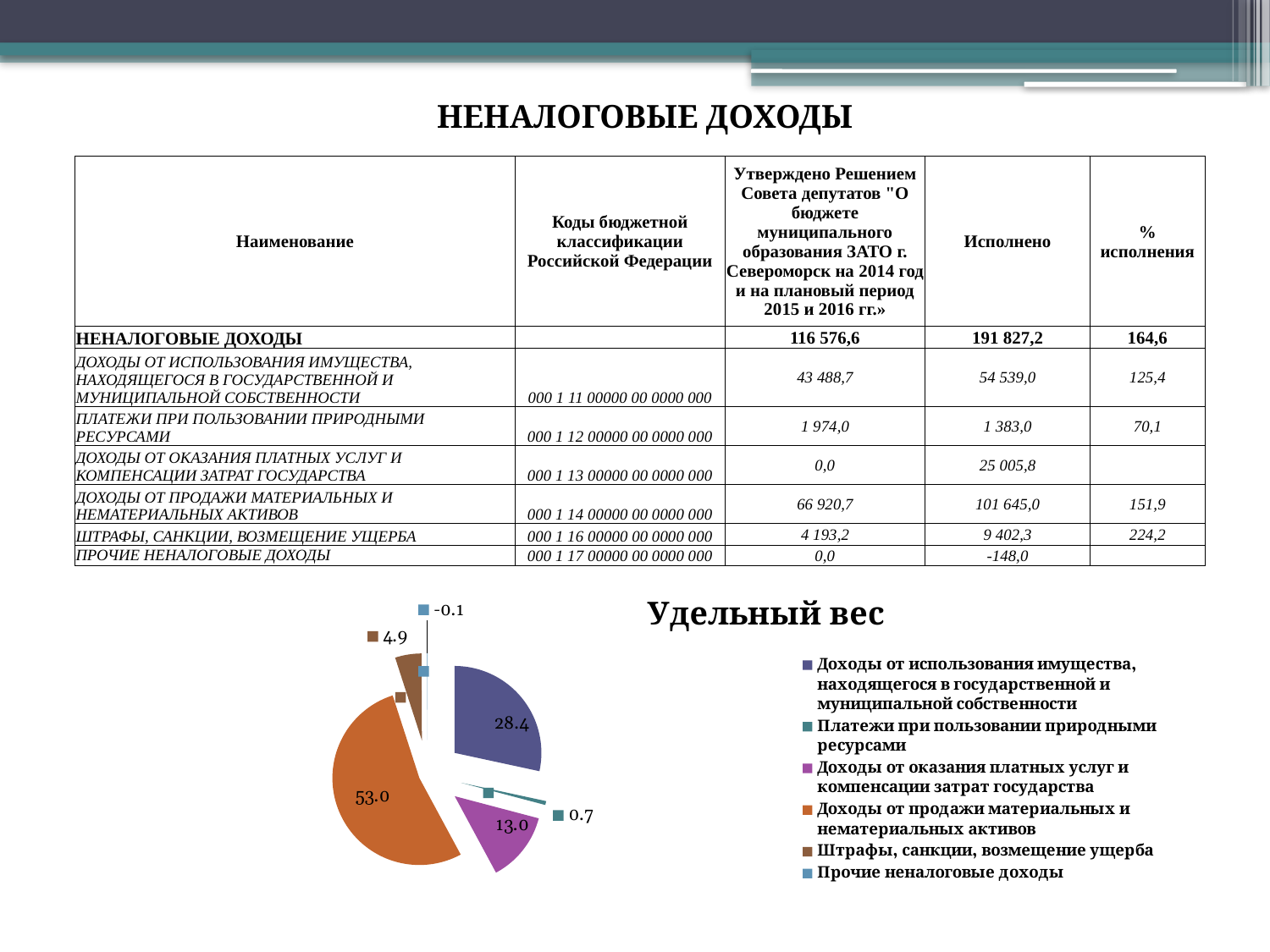

НЕНАЛОГОВЫЕ ДОХОДЫ
| Наименование | Коды бюджетной классификации Российской Федерации | Утверждено Решением Совета депутатов "О бюджете муниципального образования ЗАТО г. Североморск на 2014 год и на плановый период 2015 и 2016 гг.» | Исполнено | % исполнения |
| --- | --- | --- | --- | --- |
| НЕНАЛОГОВЫЕ ДОХОДЫ |  | 116 576,6 | 191 827,2 | 164,6 |
| ДОХОДЫ ОТ ИСПОЛЬЗОВАНИЯ ИМУЩЕСТВА, НАХОДЯЩЕГОСЯ В ГОСУДАРСТВЕННОЙ И МУНИЦИПАЛЬНОЙ СОБСТВЕННОСТИ | 000 1 11 00000 00 0000 000 | 43 488,7 | 54 539,0 | 125,4 |
| ПЛАТЕЖИ ПРИ ПОЛЬЗОВАНИИ ПРИРОДНЫМИ РЕСУРСАМИ | 000 1 12 00000 00 0000 000 | 1 974,0 | 1 383,0 | 70,1 |
| ДОХОДЫ ОТ ОКАЗАНИЯ ПЛАТНЫХ УСЛУГ И КОМПЕНСАЦИИ ЗАТРАТ ГОСУДАРСТВА | 000 1 13 00000 00 0000 000 | 0,0 | 25 005,8 |  |
| ДОХОДЫ ОТ ПРОДАЖИ МАТЕРИАЛЬНЫХ И НЕМАТЕРИАЛЬНЫХ АКТИВОВ | 000 1 14 00000 00 0000 000 | 66 920,7 | 101 645,0 | 151,9 |
| ШТРАФЫ, САНКЦИИ, ВОЗМЕЩЕНИЕ УЩЕРБА | 000 1 16 00000 00 0000 000 | 4 193,2 | 9 402,3 | 224,2 |
| ПРОЧИЕ НЕНАЛОГОВЫЕ ДОХОДЫ | 000 1 17 00000 00 0000 000 | 0,0 | -148,0 |  |

### Chart:

| Category | Удельный вес |
|---|---|
| Доходы от использования имущества, находящегося в государственной и муниципальной собственности | 28.43131735228372 |
| Платежи при пользовании природными ресурсами | 0.7209613652287058 |
| Доходы от оказания платных услуг и компенсации затрат государства | 13.035586194241484 |
| Доходы от продажи материальных и нематериальных активов | 52.98779318052914 |
| Штрафы, санкции, возмещение ущерба | 4.901442548293463 |
| Прочие неналоговые доходы | -0.07715277082707771 |